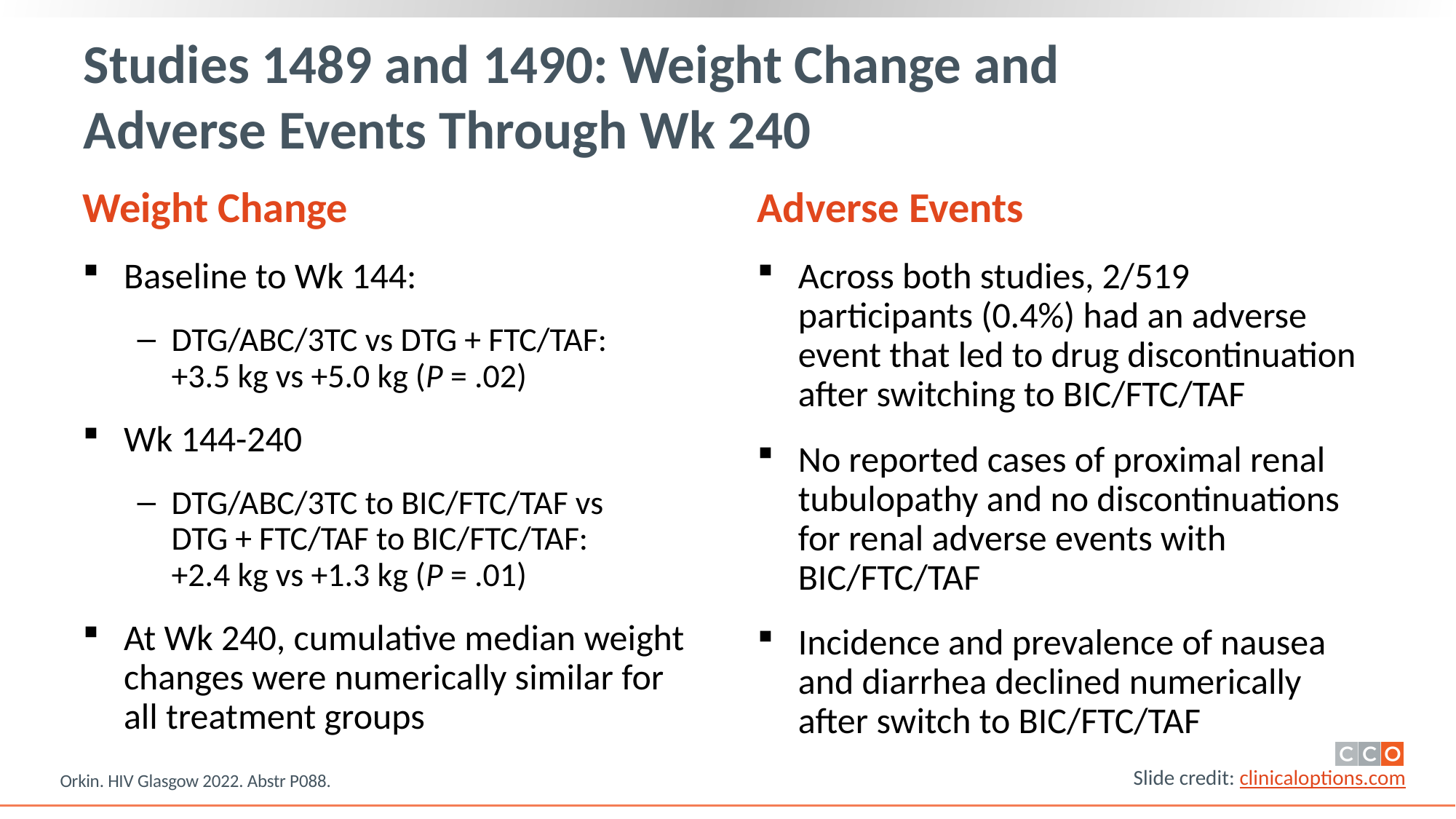

# Studies 1489 and 1490: Weight Change and Adverse Events Through Wk 240
Weight Change
Baseline to Wk 144:
DTG/ABC/3TC vs DTG + FTC/TAF:
+3.5 kg vs +5.0 kg (P = .02)
Wk 144-240
DTG/ABC/3TC to BIC/FTC/TAF vs
DTG + FTC/TAF to BIC/FTC/TAF:
+2.4 kg vs +1.3 kg (P = .01)
At Wk 240, cumulative median weight changes were numerically similar for all treatment groups

Adverse Events
Across both studies, 2/519 participants (0.4%) had an adverse event that led to drug discontinuation after switching to BIC/FTC/TAF
No reported cases of proximal renal tubulopathy and no discontinuations for renal adverse events with  BIC/FTC/TAF
Incidence and prevalence of nausea and diarrhea declined numerically after switch to BIC/FTC/TAF

Orkin. HIV Glasgow 2022. Abstr P088.